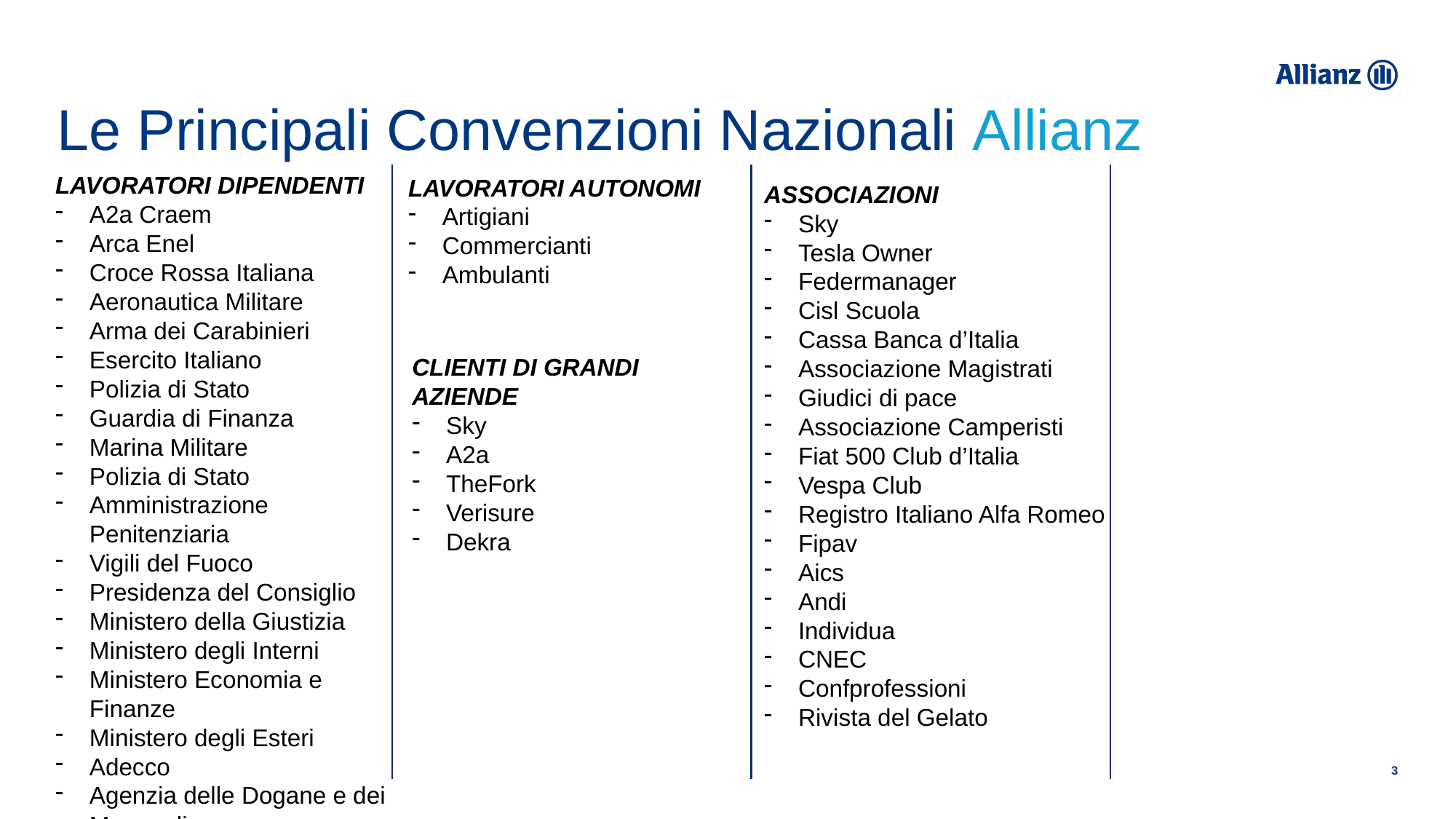

# Le Principali Convenzioni Nazionali Allianz
LAVORATORI DIPENDENTI
A2a Craem
Arca Enel
Croce Rossa Italiana
Aeronautica Militare
Arma dei Carabinieri
Esercito Italiano
Polizia di Stato
Guardia di Finanza
Marina Militare
Polizia di Stato
Amministrazione Penitenziaria
Vigili del Fuoco
Presidenza del Consiglio
Ministero della Giustizia
Ministero degli Interni
Ministero Economia e Finanze
Ministero degli Esteri
Adecco
Agenzia delle Dogane e dei Monopoli
INPS

LAVORATORI AUTONOMI
Artigiani
Commercianti
Ambulanti

ASSOCIAZIONI
Sky
Tesla Owner
Federmanager
Cisl Scuola
Cassa Banca d’Italia
Associazione Magistrati
Giudici di pace
Associazione Camperisti
Fiat 500 Club d’Italia
Vespa Club
Registro Italiano Alfa Romeo
Fipav
Aics
Andi
Individua
CNEC
Confprofessioni
Rivista del Gelato

CLIENTI DI GRANDI AZIENDE
Sky
A2a
TheFork
Verisure
Dekra
3